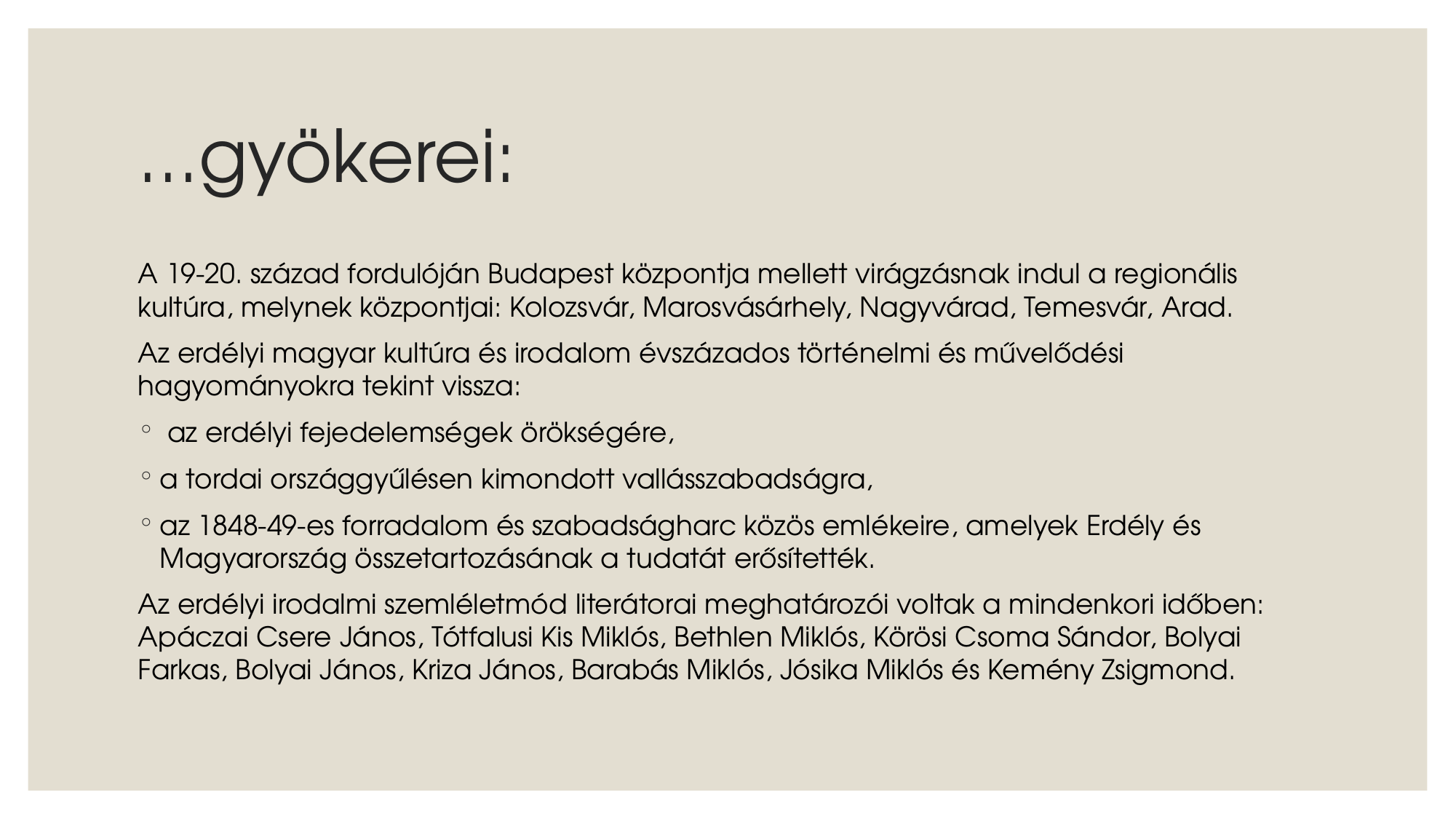

# ...gyökerei:
A 19-20. század fordulóján Budapest központja mellett virágzásnak indul a regionális kultúra, melynek központjai: Kolozsvár, Marosvásárhely, Nagyvárad, Temesvár, Arad.
Az erdélyi magyar kultúra és irodalom évszázados történelmi és művelődési hagyományokra tekint vissza:
 az erdélyi fejedelemségek örökségére,
a tordai országgyűlésen kimondott vallásszabadságra,
az 1848-49-es forradalom és szabadságharc közös emlékeire, amelyek Erdély és Magyarország összetartozásának a tudatát erősítették.
Az erdélyi irodalmi szemléletmód literátorai meghatározói voltak a mindenkori időben: Apáczai Csere János, Tótfalusi Kis Miklós, Bethlen Miklós, Körösi Csoma Sándor, Bolyai Farkas, Bolyai János, Kriza János, Barabás Miklós, Jósika Miklós és Kemény Zsigmond.